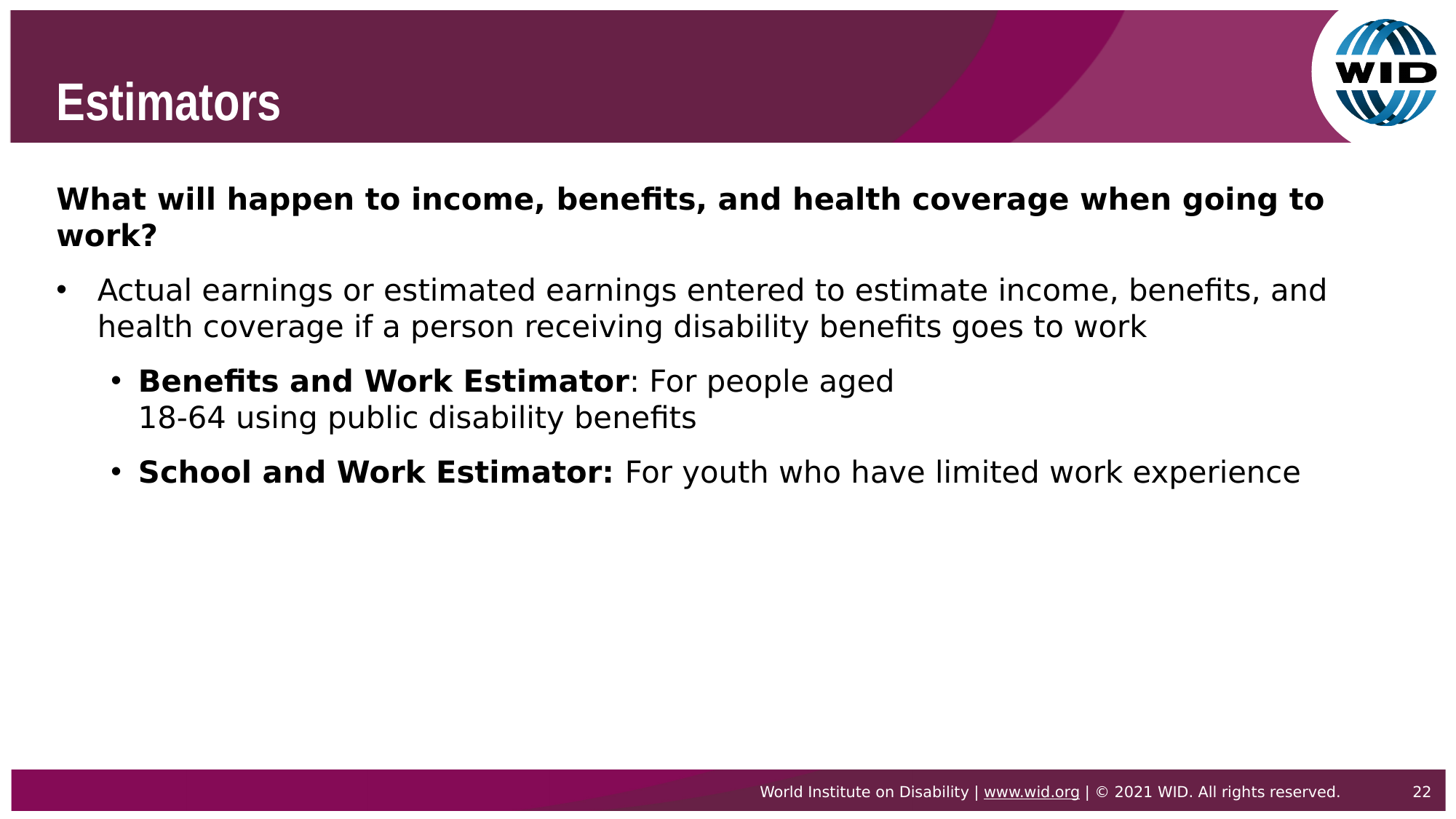

# Estimators
What will happen to income, benefits, and health coverage when going to work?
Actual earnings or estimated earnings entered to estimate income, benefits, and health coverage if a person receiving disability benefits goes to work
Benefits and Work Estimator: For people aged
18-64 using public disability benefits
School and Work Estimator: For youth who have limited work experience

World Institute on Disability | www.wid.org | © 2021 WID. All rights reserved.
22